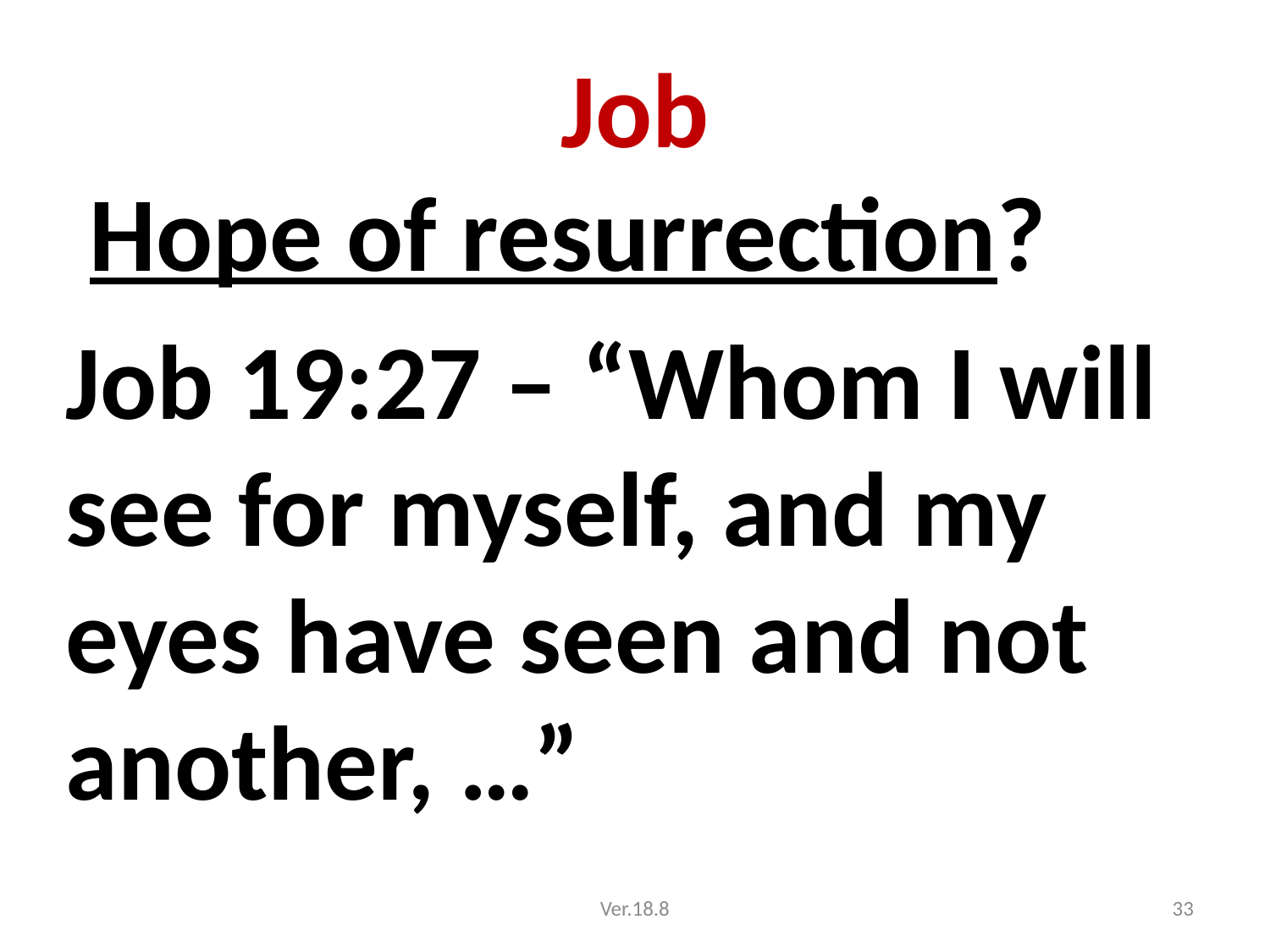

# Job
 Hope of resurrection?
Job 19:27 – “Whom I will see for myself, and my eyes have seen and not another, …”

Ver.18.8
33